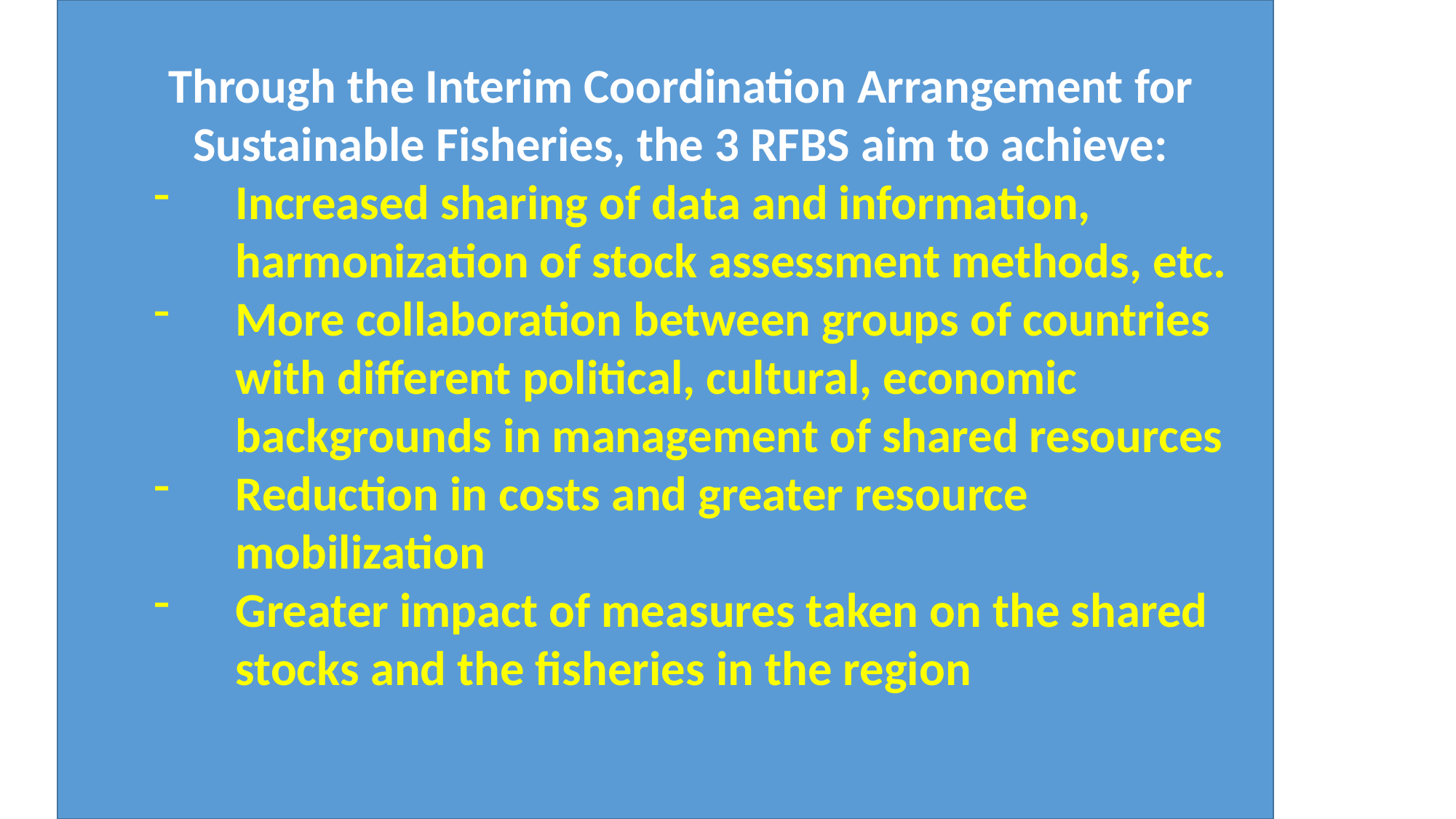

Through the Interim Coordination Arrangement for Sustainable Fisheries, the 3 RFBS aim to achieve:
Increased sharing of data and information, harmonization of stock assessment methods, etc.
More collaboration between groups of countries with different political, cultural, economic backgrounds in management of shared resources
Reduction in costs and greater resource mobilization
Greater impact of measures taken on the shared stocks and the fisheries in the region